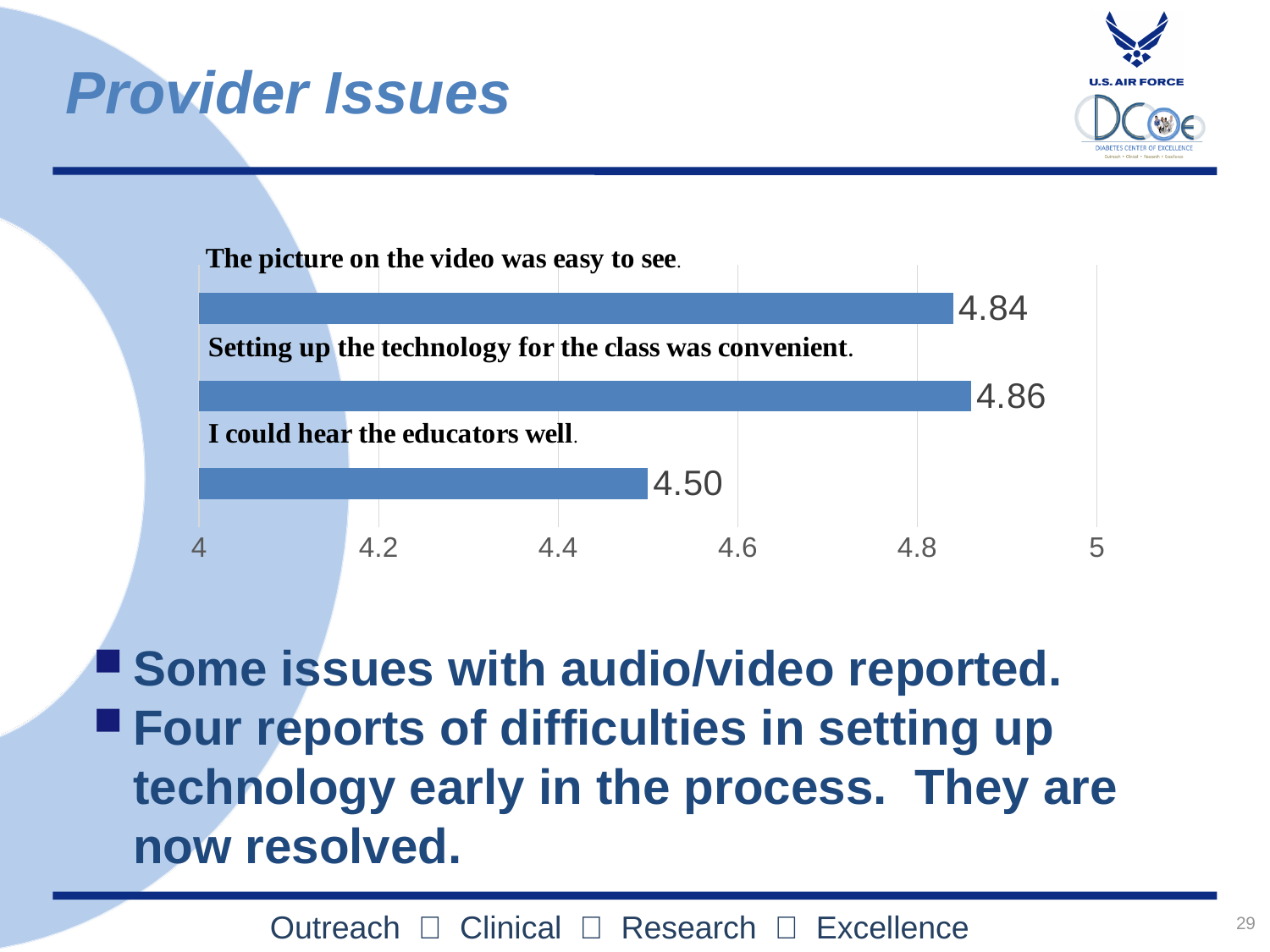

# Provider Issues

### Chart

| Category |  |
|---|---|
| I could hear educators well | 4.5 |
| Setting up technology | 4.86 |
| Picture | 4.84 |
Some issues with audio/video reported.
Four reports of difficulties in setting up technology early in the process.  They are now resolved.
29